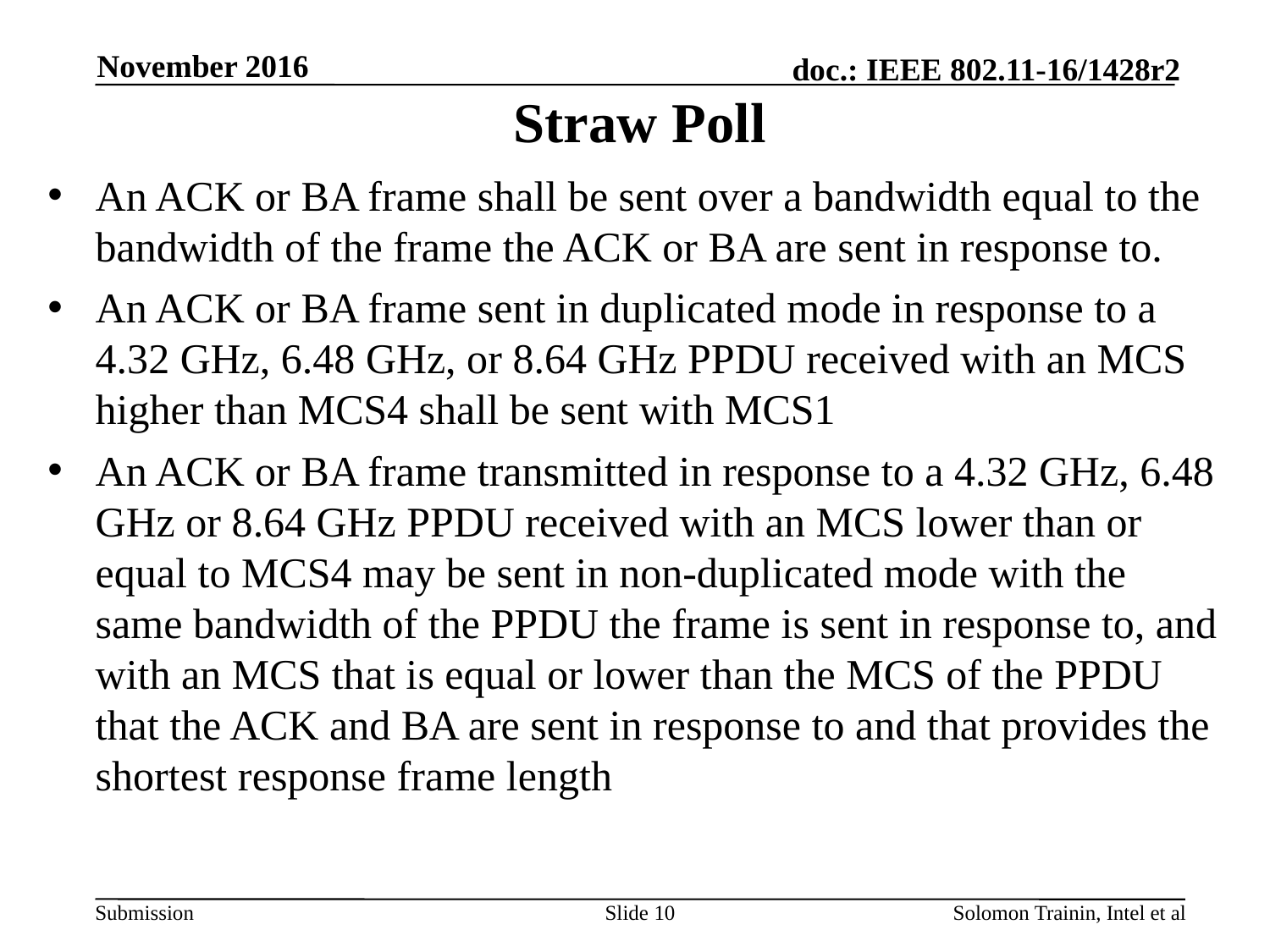

November 2016
# Straw Poll
An ACK or BA frame shall be sent over a bandwidth equal to the bandwidth of the frame the ACK or BA are sent in response to.
An ACK or BA frame sent in duplicated mode in response to a 4.32 GHz, 6.48 GHz, or 8.64 GHz PPDU received with an MCS higher than MCS4 shall be sent with MCS1
An ACK or BA frame transmitted in response to a 4.32 GHz, 6.48 GHz or 8.64 GHz PPDU received with an MCS lower than or equal to MCS4 may be sent in non-duplicated mode with the same bandwidth of the PPDU the frame is sent in response to, and with an MCS that is equal or lower than the MCS of the PPDU that the ACK and BA are sent in response to and that provides the shortest response frame length
Slide 10
Solomon Trainin, Intel et al